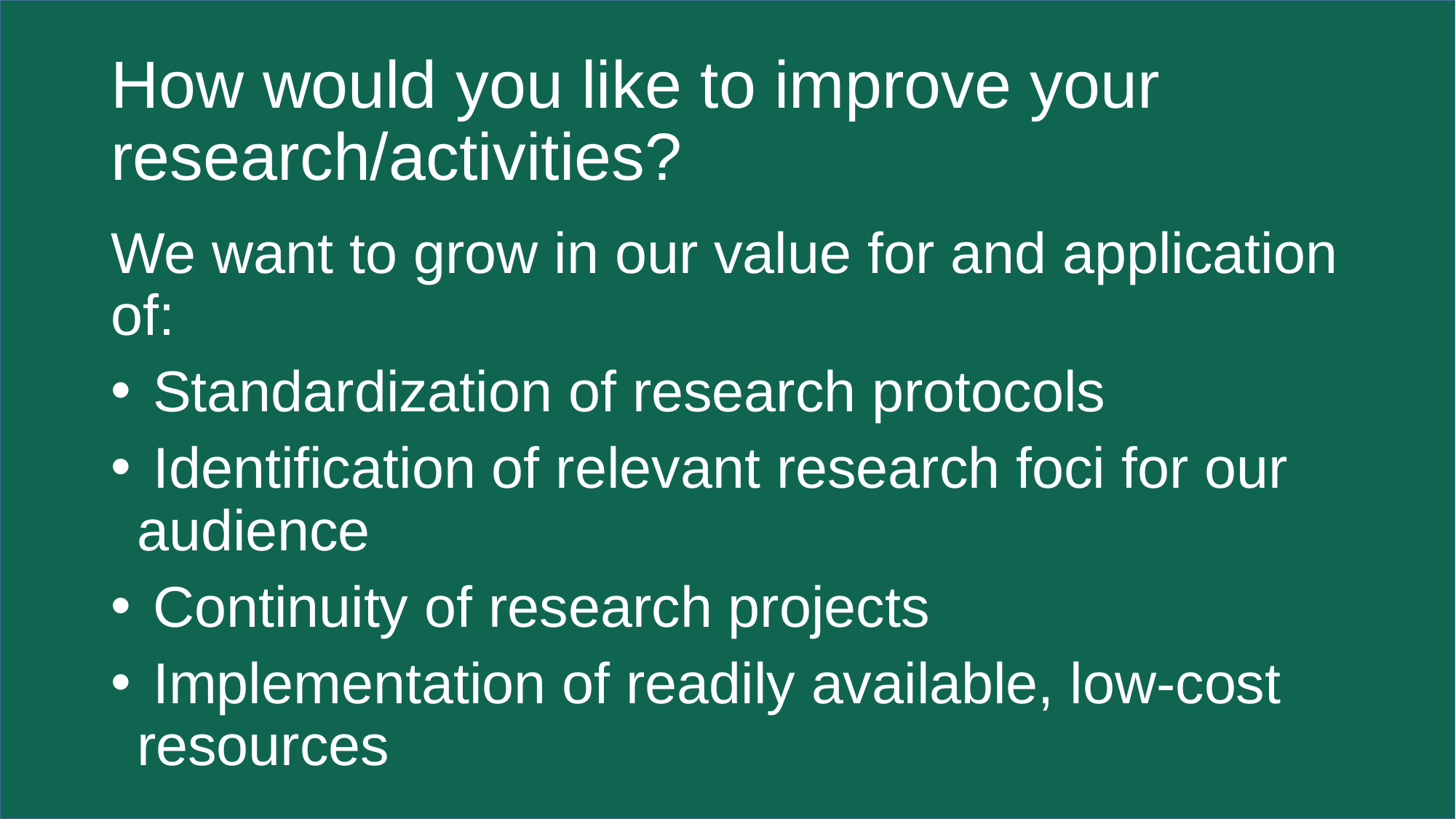

# How would you like to improve your research/activities?
We want to grow in our value for and application of:
 Standardization of research protocols
 Identification of relevant research foci for our audience
 Continuity of research projects
 Implementation of readily available, low-cost resources